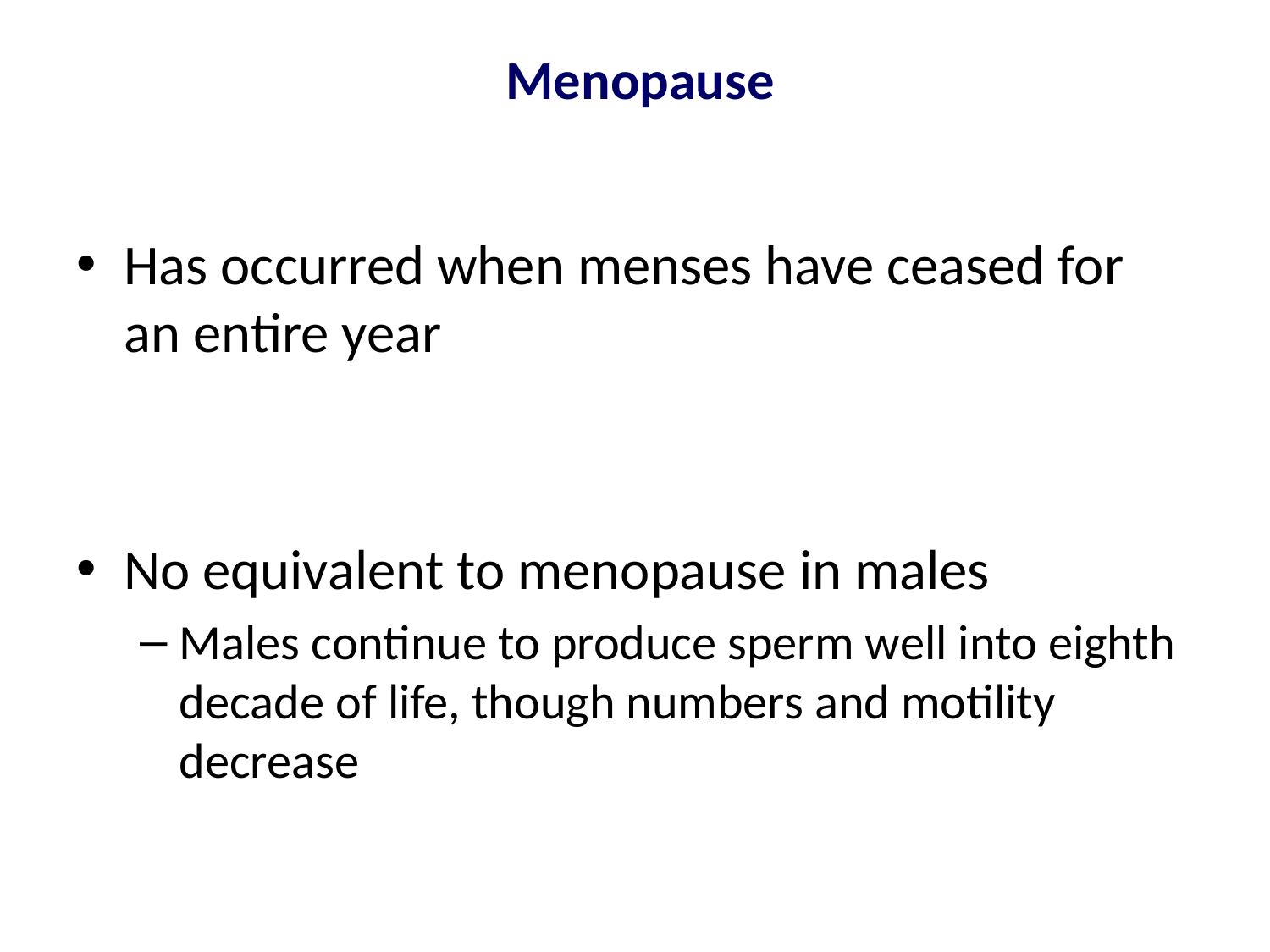

# Menopause
Has occurred when menses have ceased for an entire year

No equivalent to menopause in males
Males continue to produce sperm well into eighth decade of life, though numbers and motility decrease